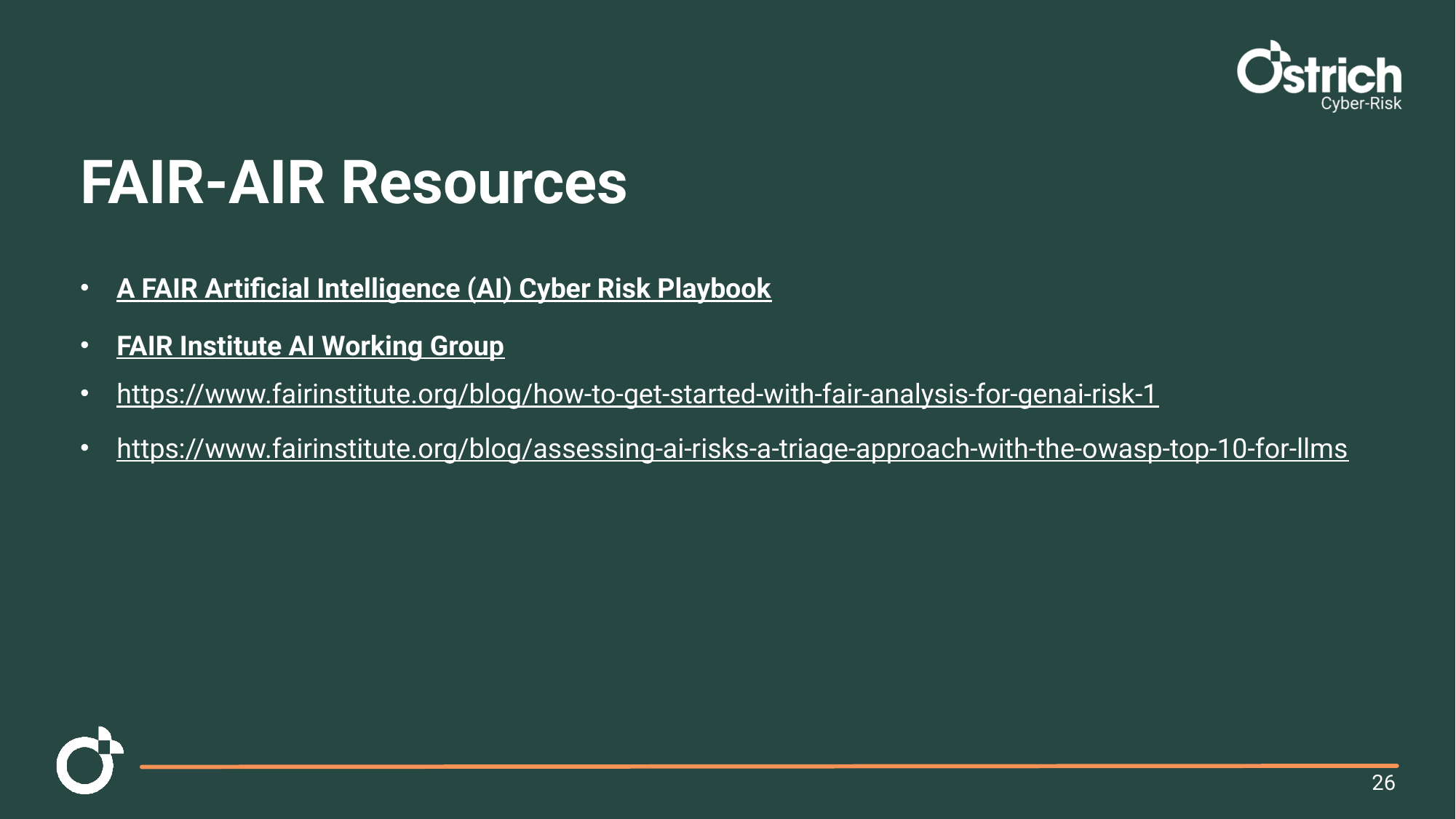

# FAIR-AIR Resources
A FAIR Artificial Intelligence (AI) Cyber Risk Playbook
FAIR Institute AI Working Group
https://www.fairinstitute.org/blog/how-to-get-started-with-fair-analysis-for-genai-risk-1
https://www.fairinstitute.org/blog/assessing-ai-risks-a-triage-approach-with-the-owasp-top-10-for-llms

26